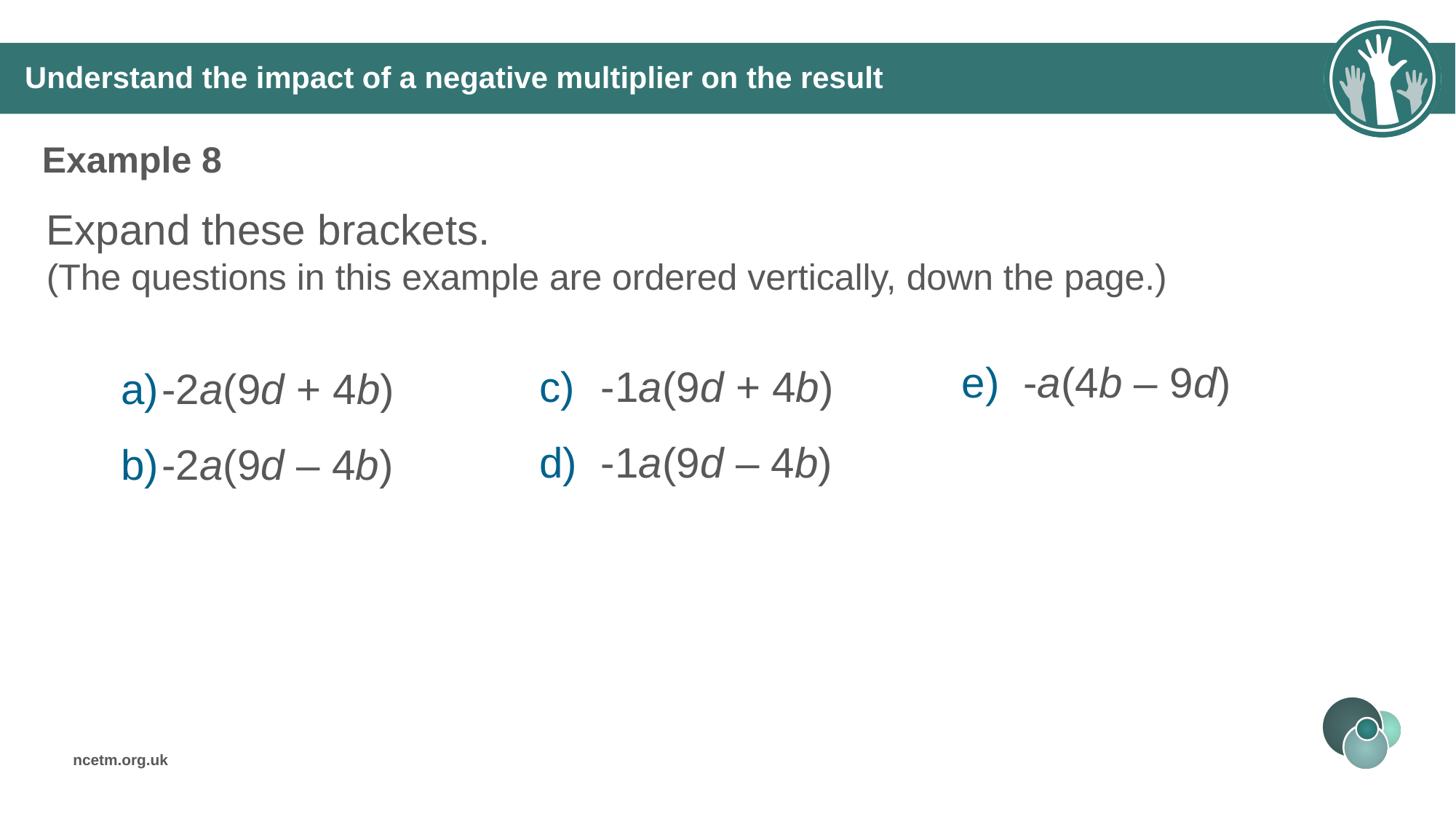

# Understand the impact of a negative multiplier on the result
Example 8
Expand these brackets.
(The questions in this example are ordered vertically, down the page.)

-a(4b – 9d)
-1a(9d + 4b)
-1a(9d – 4b)
-2a(9d + 4b)
-2a(9d – 4b)